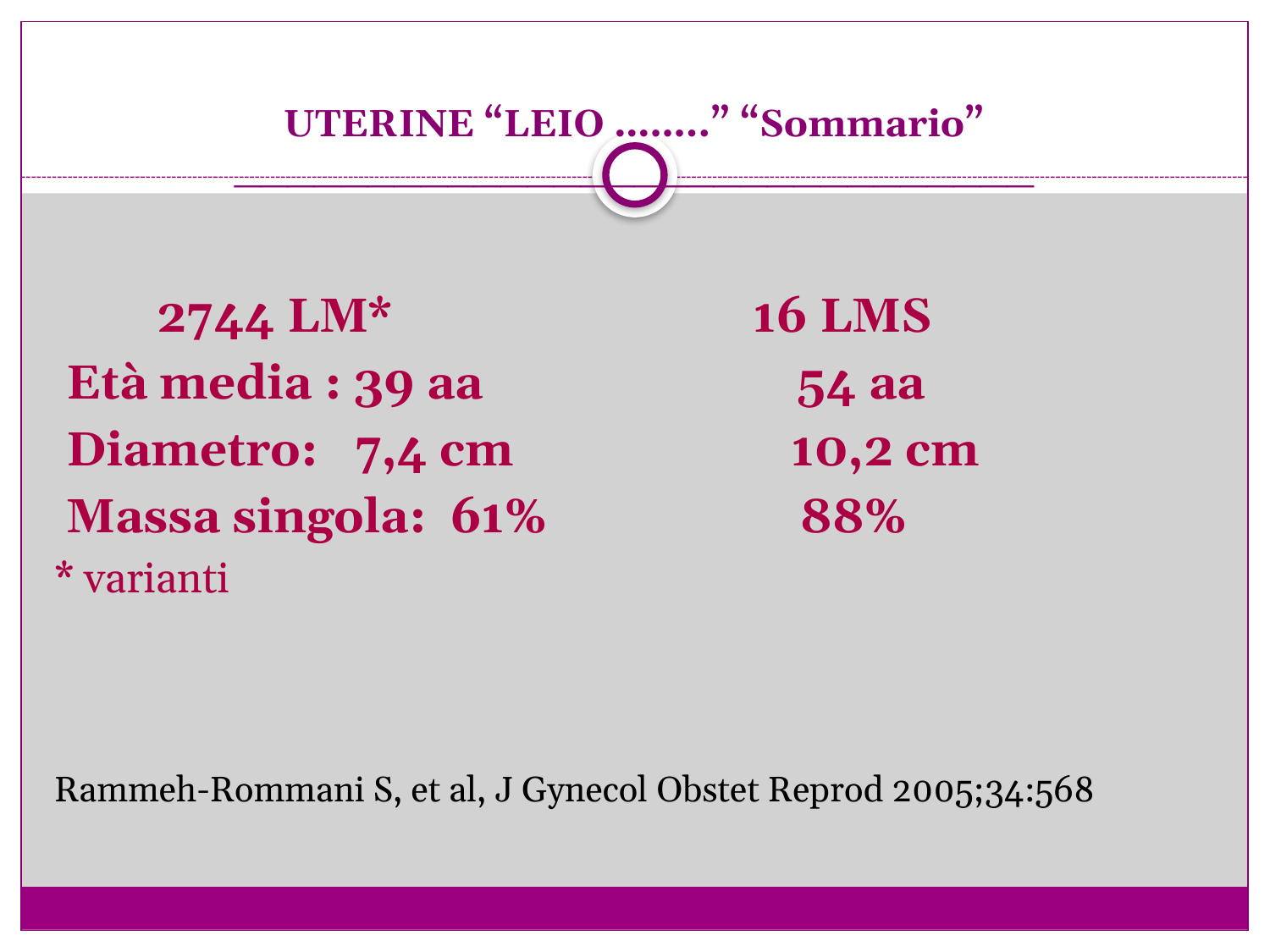

# UTERINE “LEIO ……..” “Sommario” ______________________________

         2744 LM*                              16 LMS
 Età media : 39 aa                          54 aa
 Diametro:   7,4 cm                       10,2 cm
 Massa singola:  61%                     88%
* varianti

Rammeh-Rommani S, et al, J Gynecol Obstet Reprod 2005;34:568